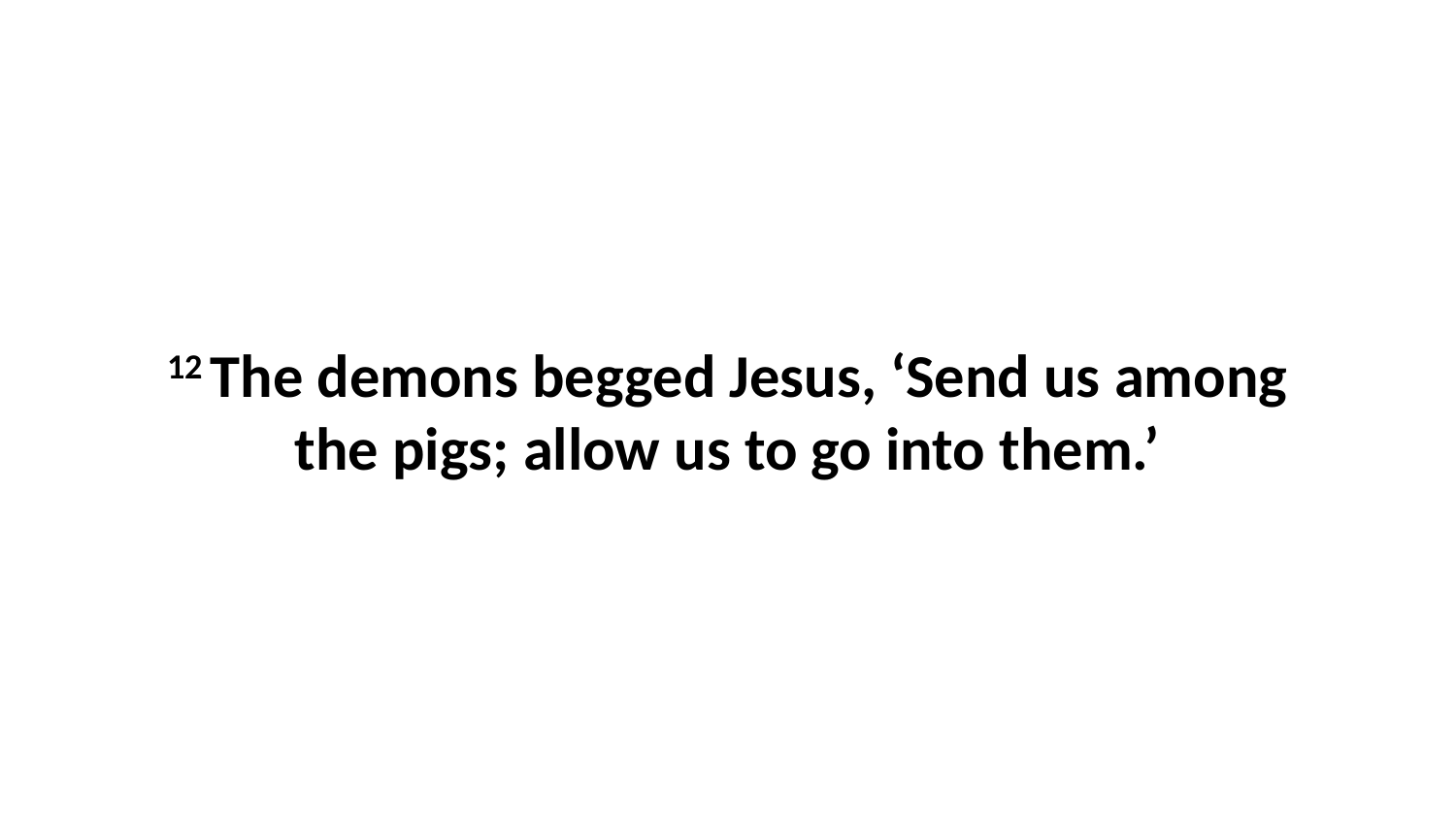

12 The demons begged Jesus, ‘Send us among the pigs; allow us to go into them.’